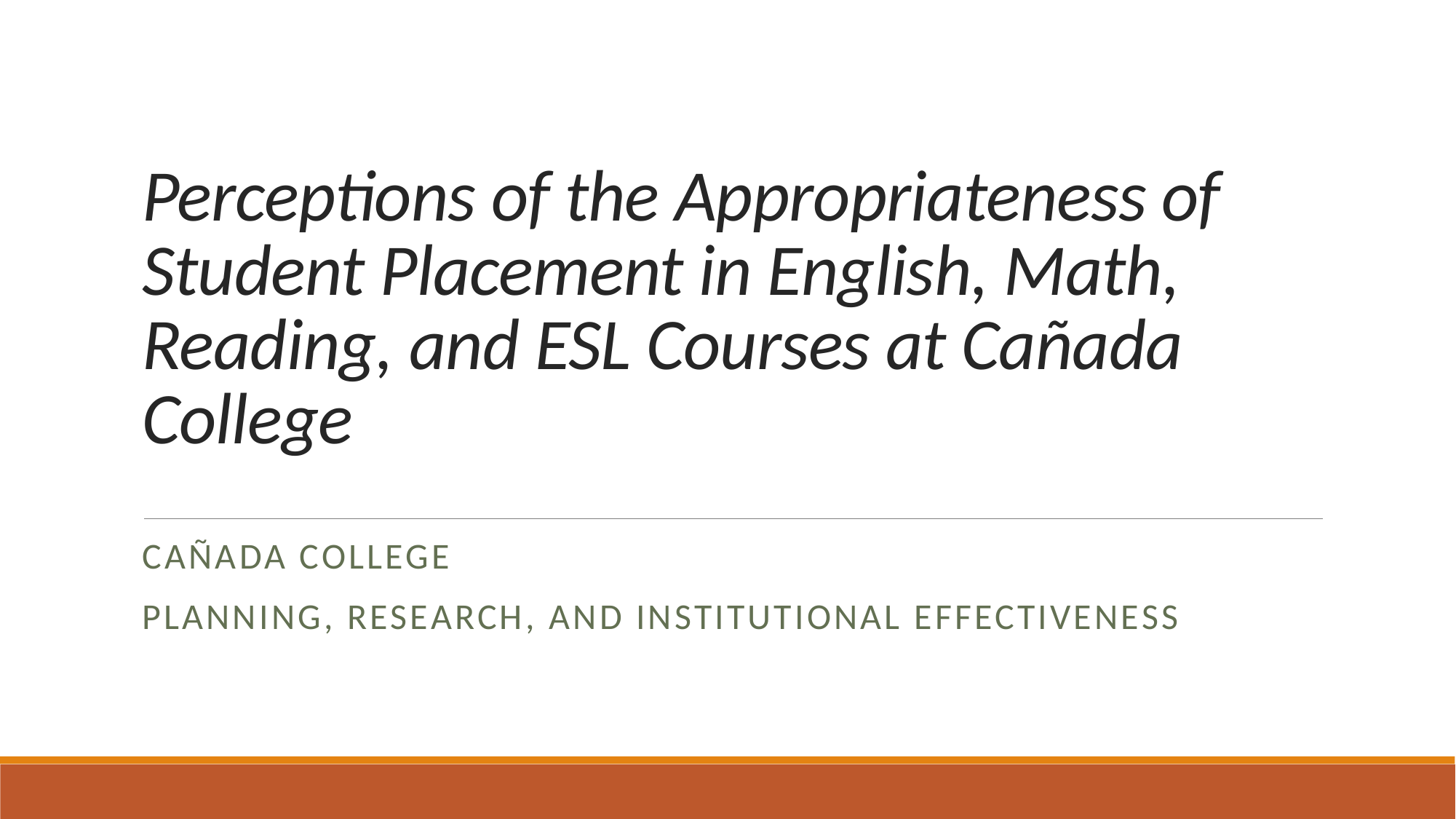

# Perceptions of the Appropriateness of Student Placement in English, Math, Reading, and ESL Courses at Cañada College
CAÑADA College
Planning, research, and institutional effectiveness